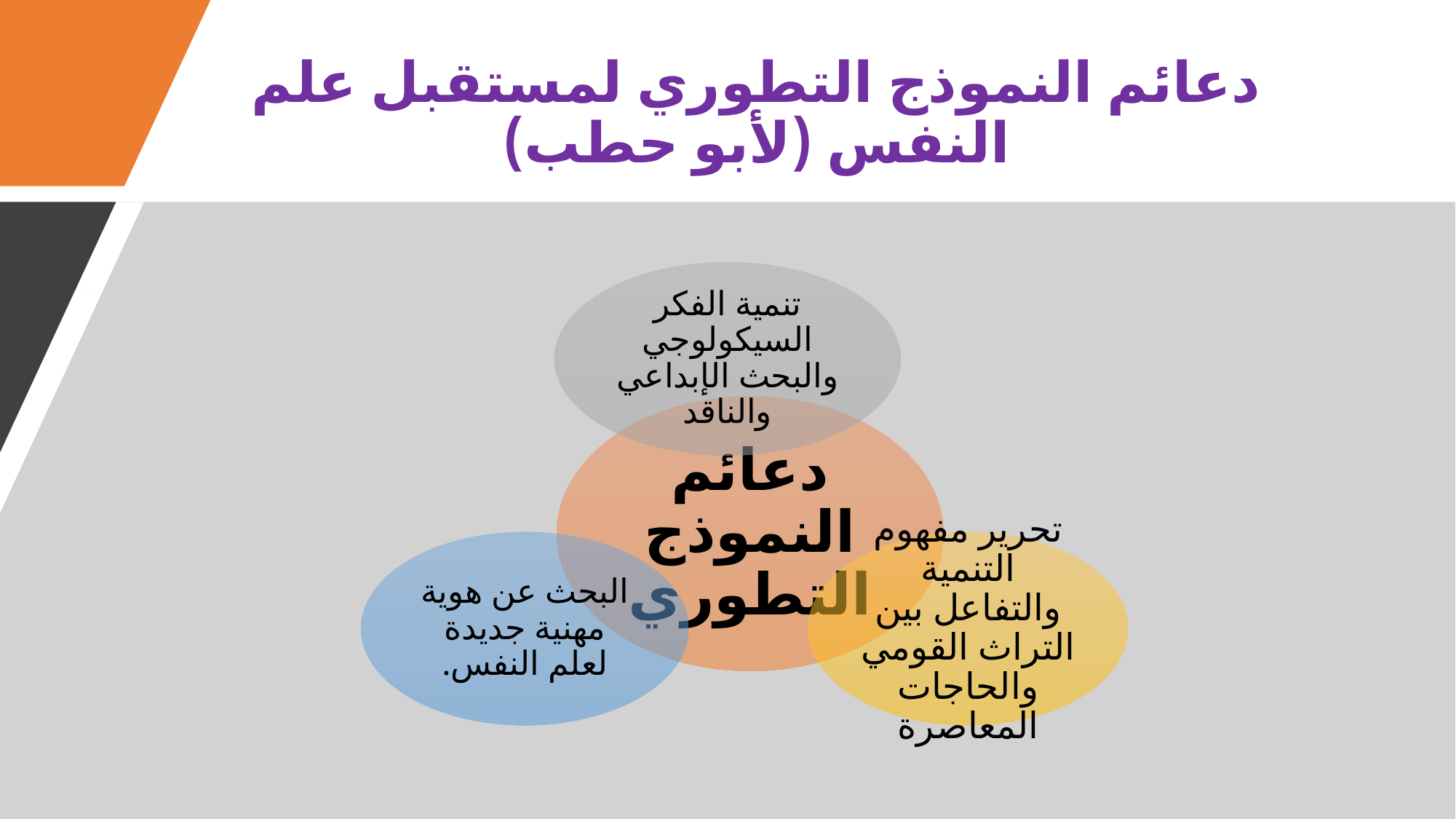

# دعائم النموذج التطوري لمستقبل علم النفس (لأبو حطب)
دعائم النموذج التطوري
تنمية الفكر السيكولوجي والبحث الإبداعي والناقد
تحرير مفهوم التنمية والتفاعل بين التراث القومي والحاجات المعاصرة
البحث عن هوية مهنية جديدة لعلم النفس.